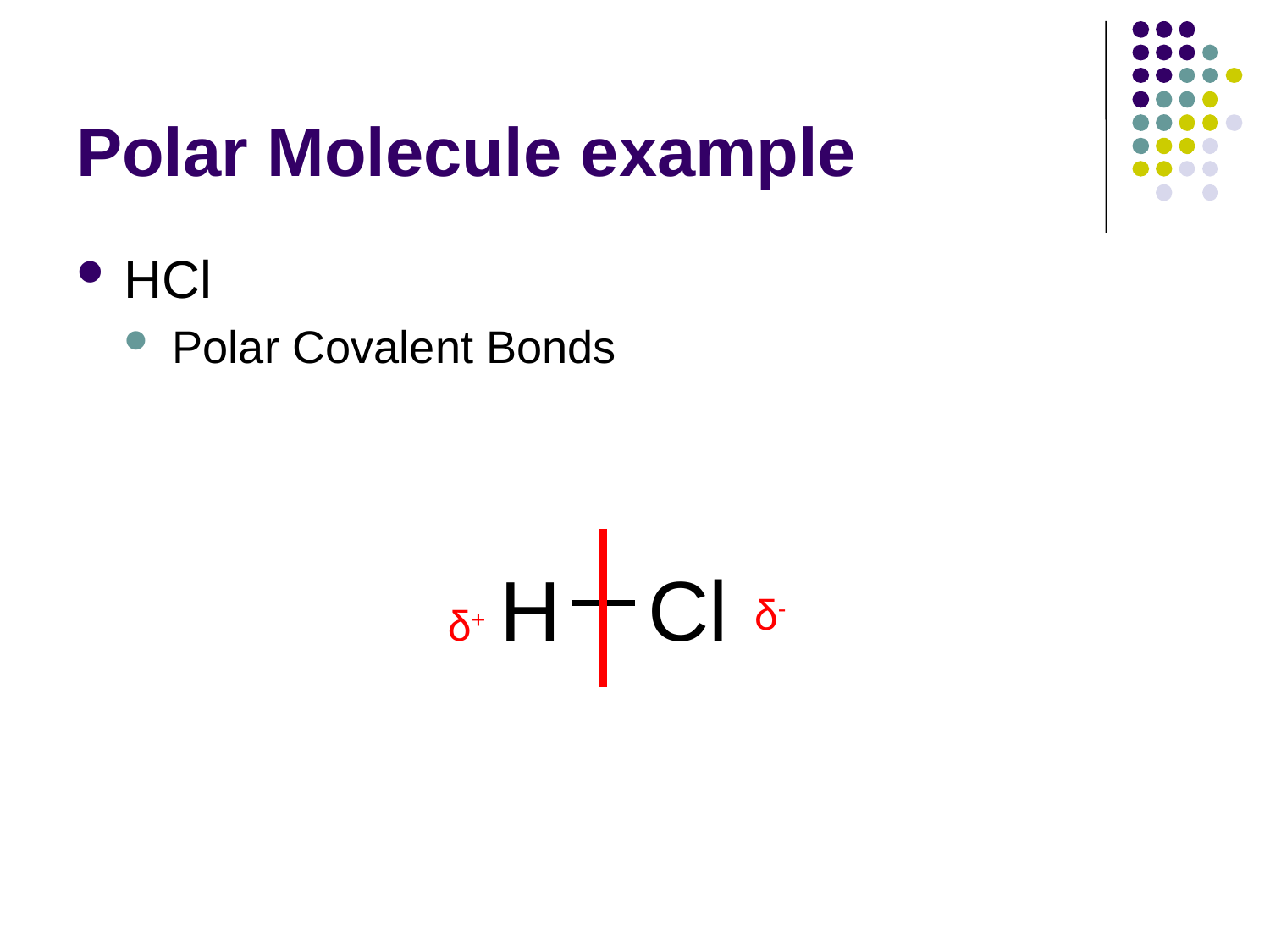

# Polar Molecule example
HCl
Polar Covalent Bonds
H
Cl
δ-
δ+